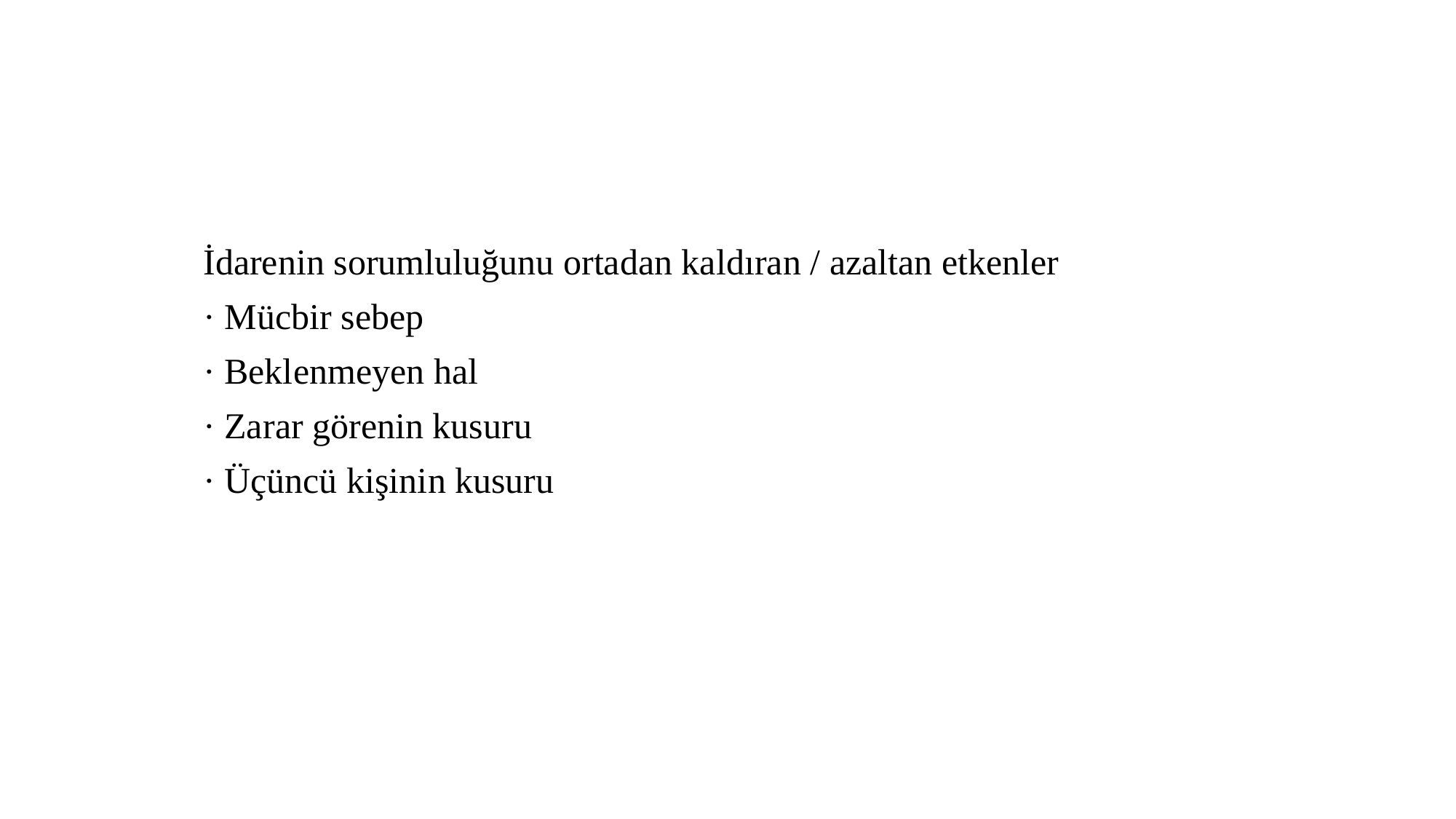

İdarenin sorumluluğunu ortadan kaldıran / azaltan etkenler
· Mücbir sebep
· Beklenmeyen hal
· Zarar görenin kusuru
· Üçüncü kişinin kusuru